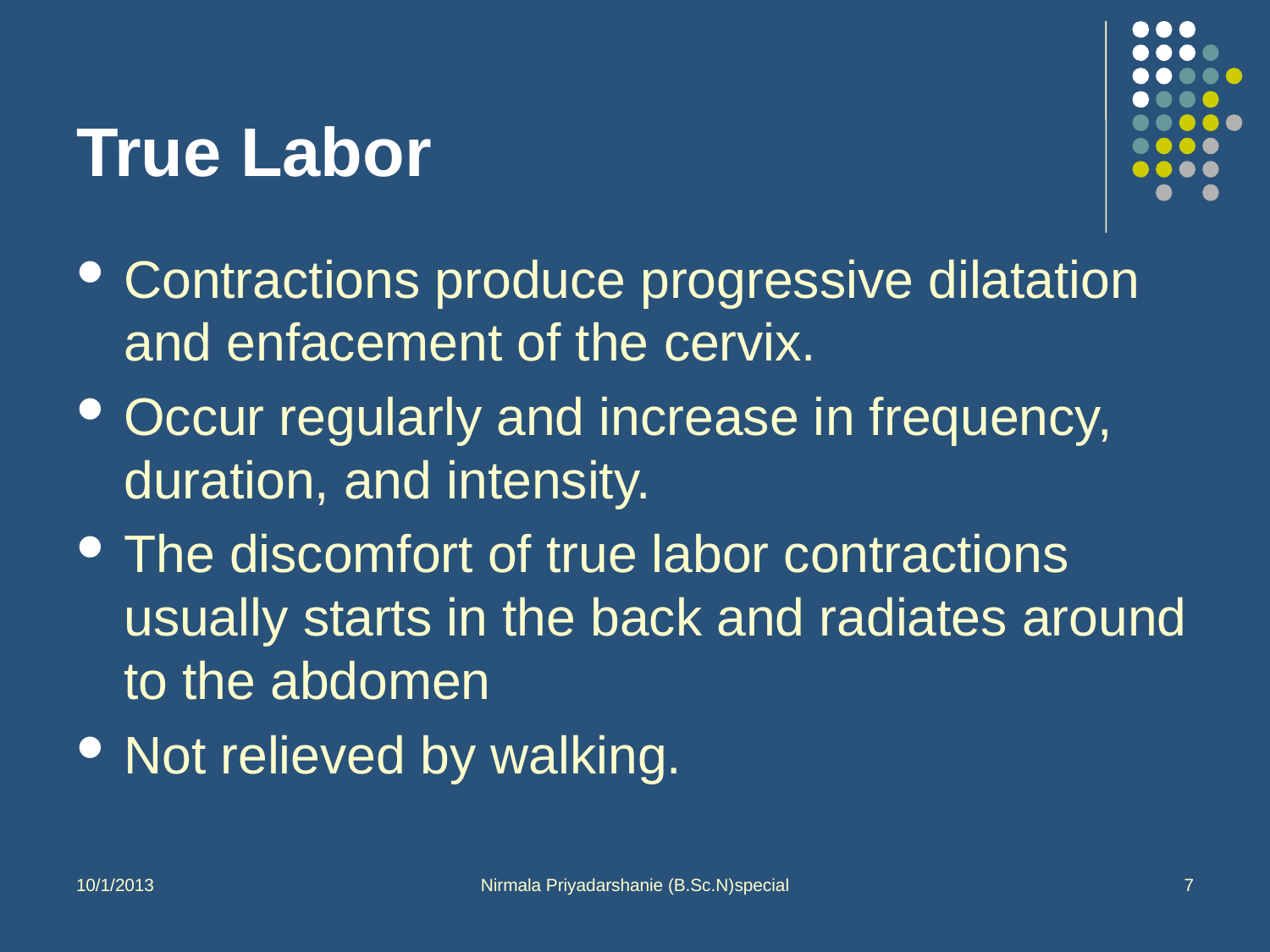

# True Labor
Contractions produce progressive dilatation and enfacement of the cervix.
Occur regularly and increase in frequency, duration, and intensity.
The discomfort of true labor contractions usually starts in the back and radiates around to the abdomen
Not relieved by walking.
10/1/2013
Nirmala Priyadarshanie (B.Sc.N)special
7